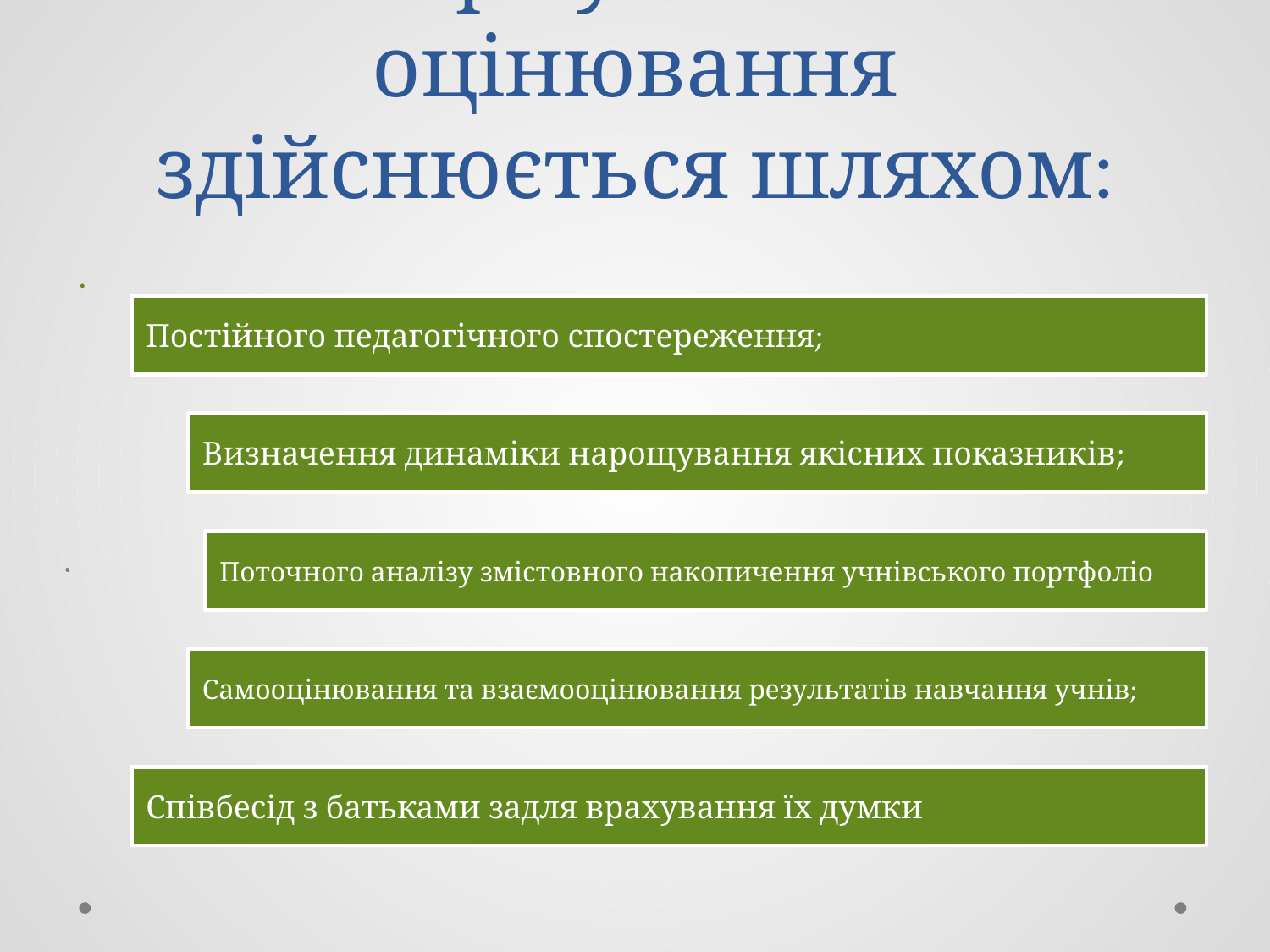

# Формувальне оцінювання здійснюється шляхом:
Постійного педагогічного спостереження;
Визначення динаміки нарощування якісних показників;
Поточного аналізу змістовного накопичення учнівського портфоліо
Самооцінювання та взаємооцінювання результатів навчання учнів;
Співбесід з батьками задля врахування їх думки